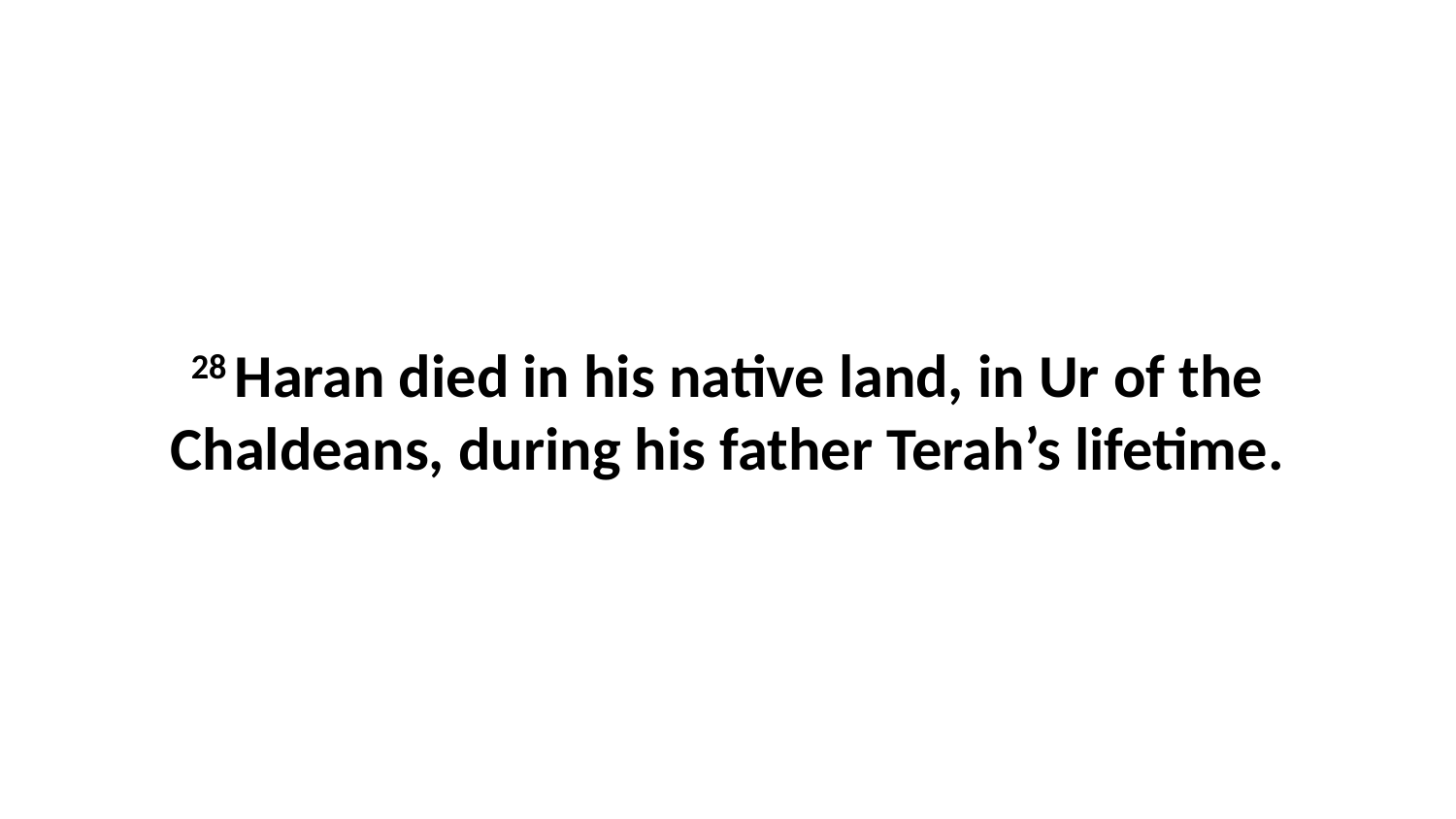

28 Haran died in his native land, in Ur of the Chaldeans, during his father Terah’s lifetime.